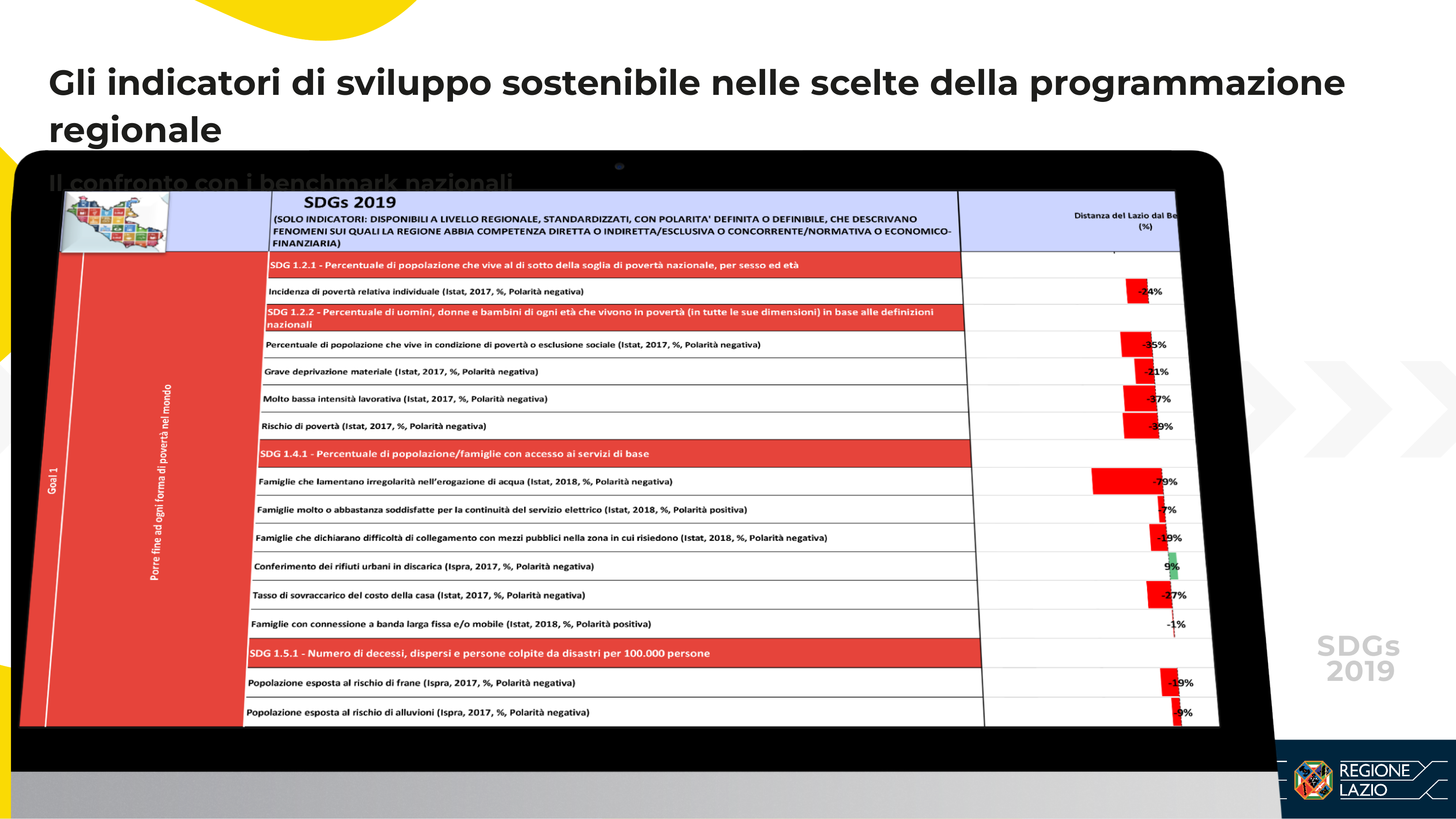

# Gli indicatori di sviluppo sostenibile nelle scelte della programmazione regionale Il confronto con i benchmark nazionali

SDGs  2019